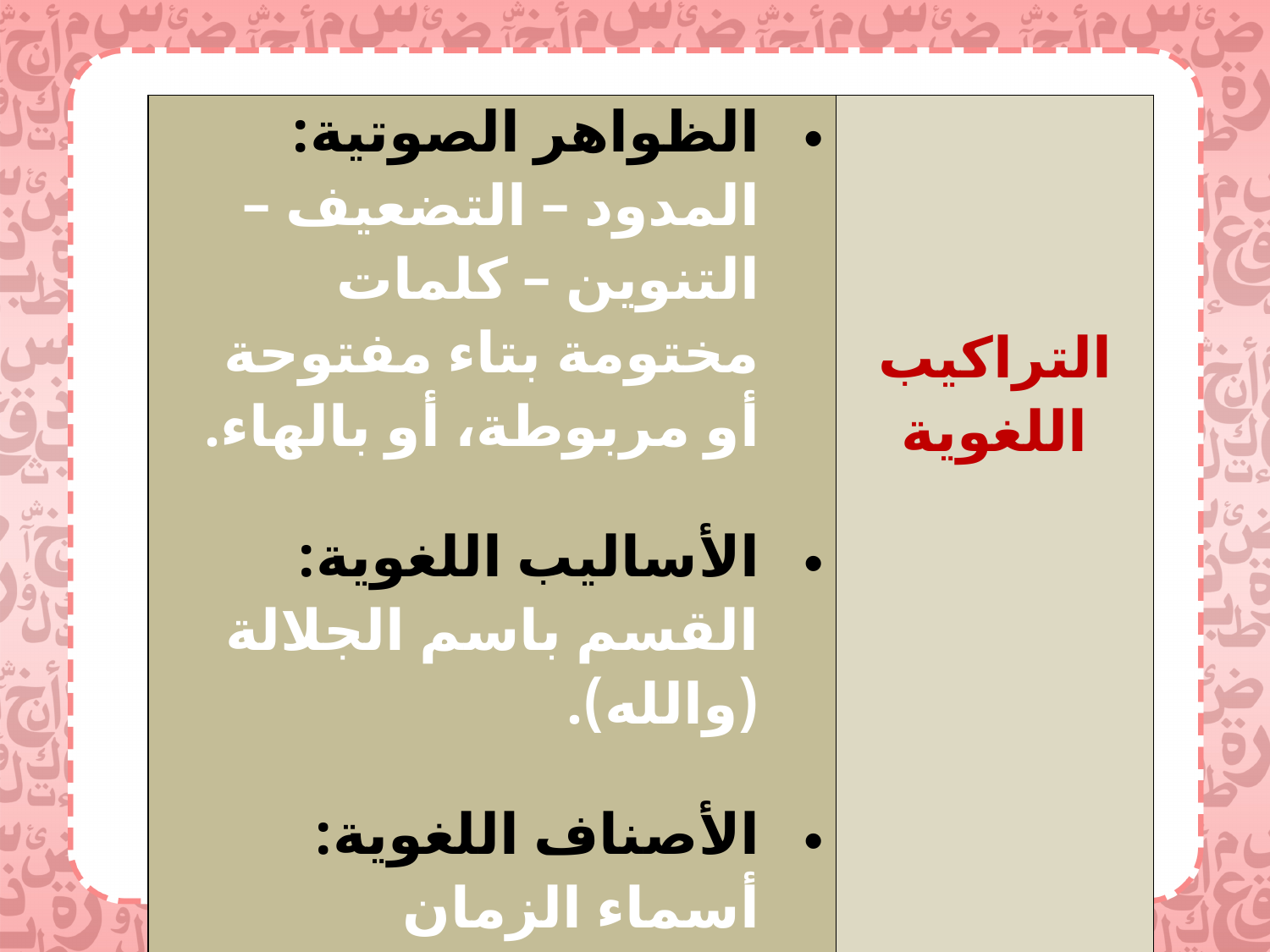

| الظواهر الصوتية: المدود – التضعيف – التنوين – كلمات مختومة بتاء مفتوحة أو مربوطة، أو بالهاء. الأساليب اللغوية: القسم باسم الجلالة (والله). الأصناف اللغوية: أسماء الزمان والمكان. | التراكيب اللغوية |
| --- | --- |